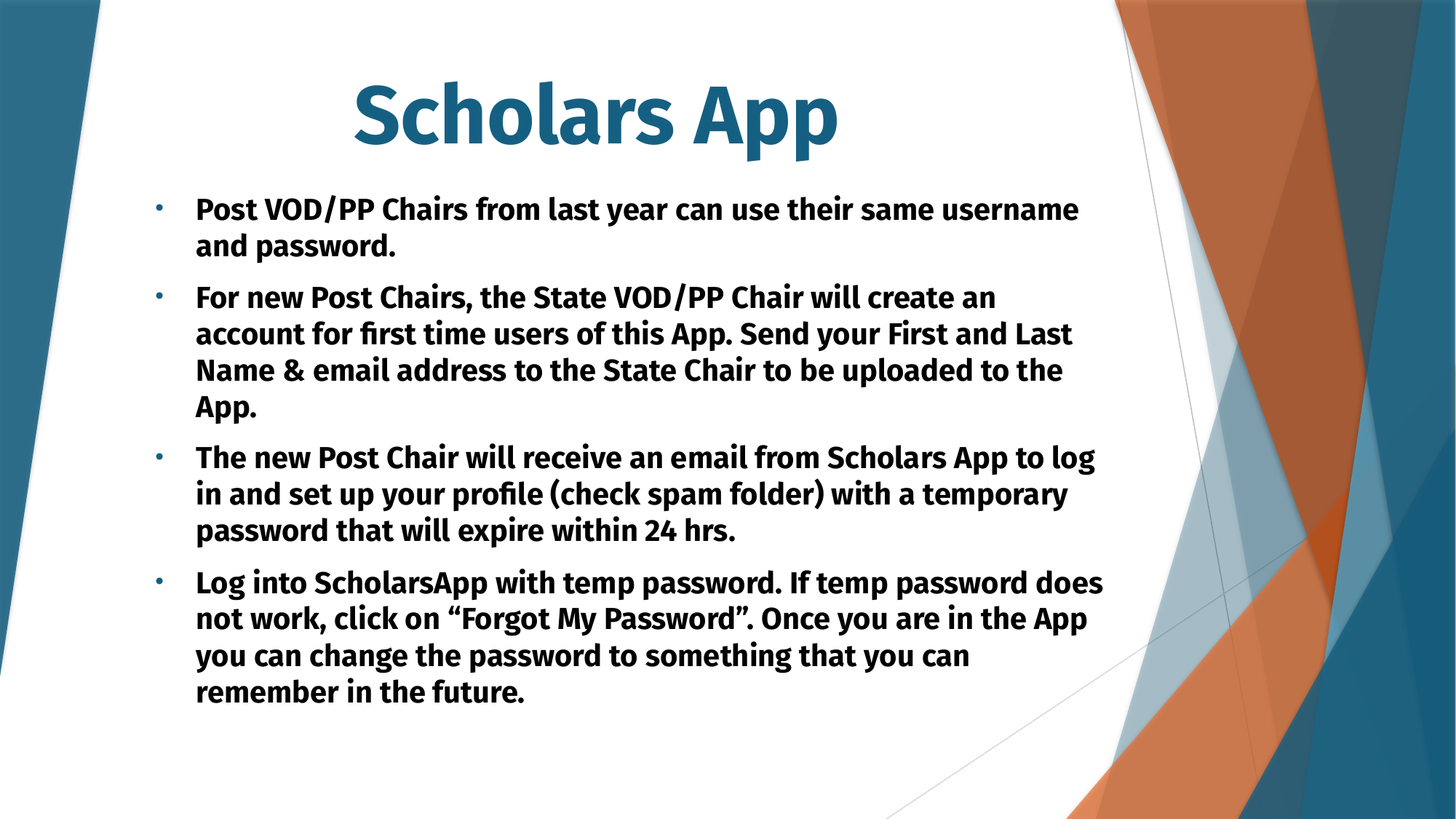

# Scholars App
Post VOD/PP Chairs from last year can use their same username and password.
For new Post Chairs, the State VOD/PP Chair will create an account for first time users of this App. Send your First and Last Name & email address to the State Chair to be uploaded to the App.
The new Post Chair will receive an email from Scholars App to log in and set up your profile (check spam folder) with a temporary password that will expire within 24 hrs.
Log into ScholarsApp with temp password. If temp password does not work, click on “Forgot My Password”. Once you are in the App you can change the password to something that you can remember in the future.